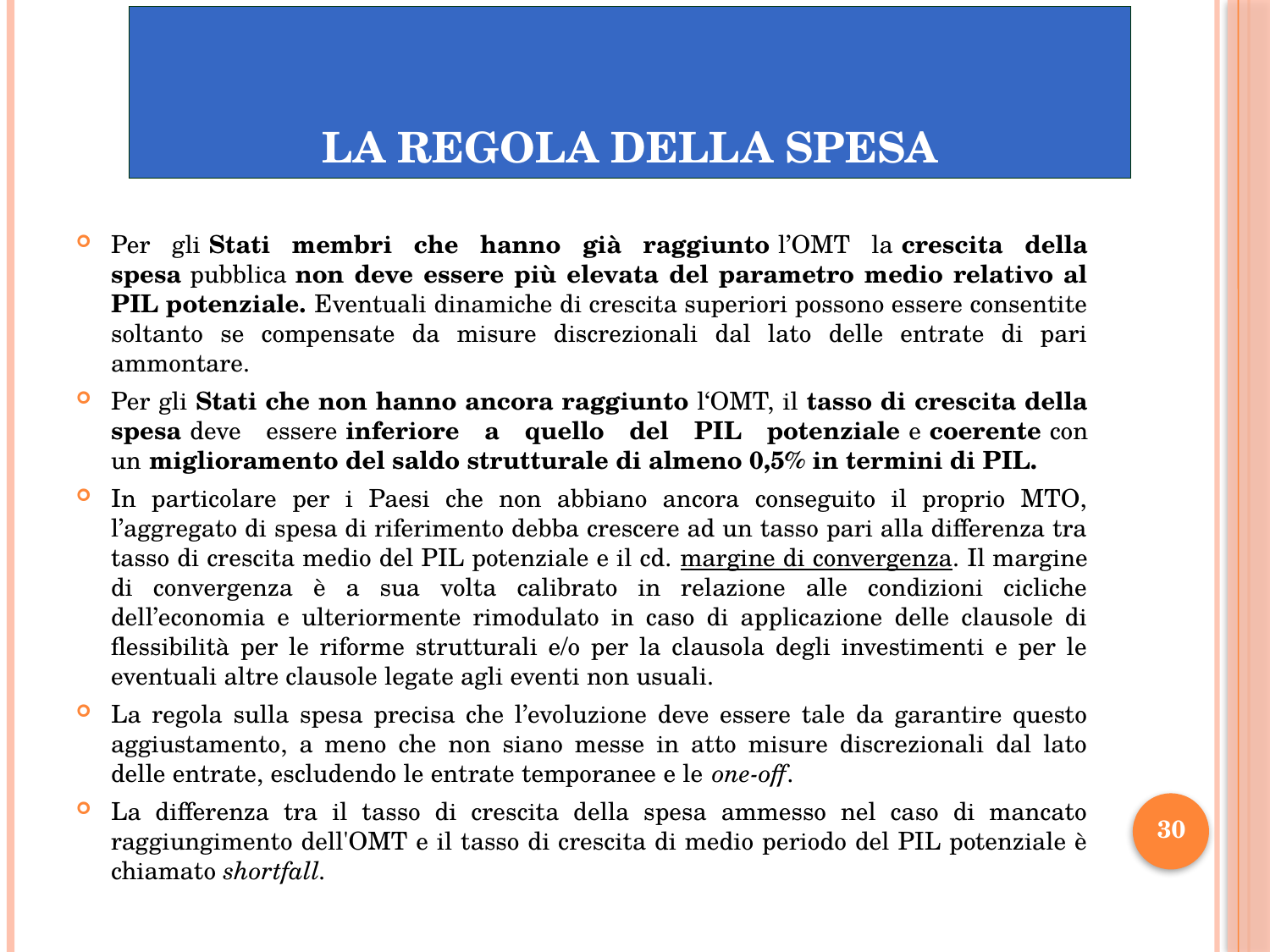

# LA REGOLA DELLA SPESA
Per gli Stati membri che hanno già raggiunto l’OMT la crescita della spesa pubblica non deve essere più elevata del parametro medio relativo al PIL potenziale. Eventuali dinamiche di crescita superiori possono essere consentite soltanto se compensate da misure discrezionali dal lato delle entrate di pari ammontare.
Per gli Stati che non hanno ancora raggiunto l‘OMT, il tasso di crescita della spesa deve essere inferiore a quello del PIL potenziale e coerente con un miglioramento del saldo strutturale di almeno 0,5% in termini di PIL.
In particolare per i Paesi che non abbiano ancora conseguito il proprio MTO, l’aggregato di spesa di riferimento debba crescere ad un tasso pari alla differenza tra tasso di crescita medio del PIL potenziale e il cd. margine di convergenza. Il margine di convergenza è a sua volta calibrato in relazione alle condizioni cicliche dell’economia e ulteriormente rimodulato in caso di applicazione delle clausole di flessibilità per le riforme strutturali e/o per la clausola degli investimenti e per le eventuali altre clausole legate agli eventi non usuali.
La regola sulla spesa precisa che l’evoluzione deve essere tale da garantire questo aggiustamento, a meno che non siano messe in atto misure discrezionali dal lato delle entrate, escludendo le entrate temporanee e le one-off.
La differenza tra il tasso di crescita della spesa ammesso nel caso di mancato raggiungimento dell'OMT e il tasso di crescita di medio periodo del PIL potenziale è chiamato shortfall.

30